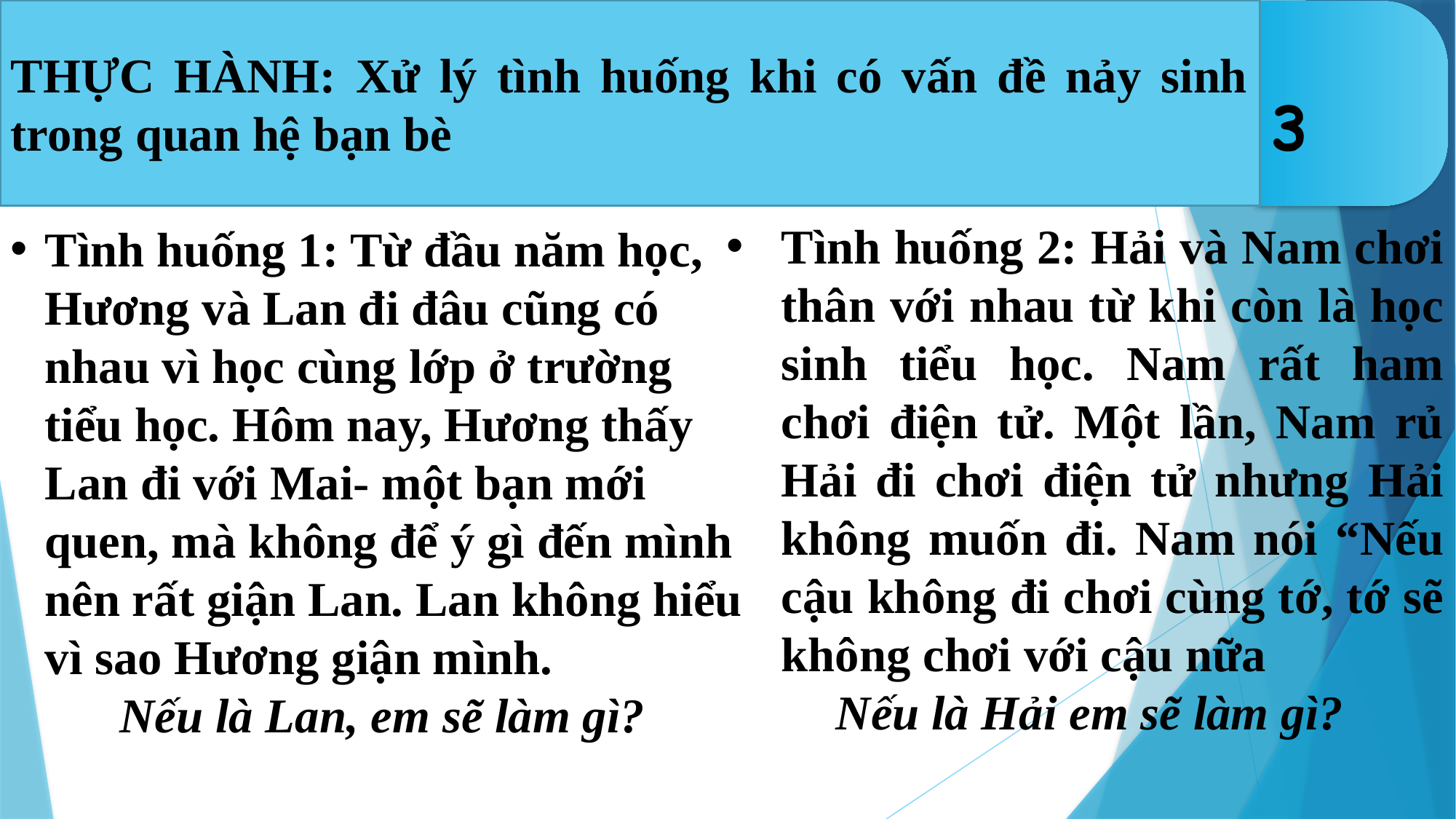

THỰC HÀNH: Xử lý tình huống khi có vấn đề nảy sinh trong quan hệ bạn bè

3
Tình huống 2: Hải và Nam chơi thân với nhau từ khi còn là học sinh tiểu học. Nam rất ham chơi điện tử. Một lần, Nam rủ Hải đi chơi điện tử nhưng Hải không muốn đi. Nam nói “Nếu cậu không đi chơi cùng tớ, tớ sẽ không chơi với cậu nữa
    	Nếu là Hải em sẽ làm gì?
Tình huống 1: Từ đầu năm học, Hương và Lan đi đâu cũng có nhau vì học cùng lớp ở trường tiểu học. Hôm nay, Hương thấy Lan đi với Mai- một bạn mới quen, mà không để ý gì đến mình nên rất giận Lan. Lan không hiểu vì sao Hương giận mình.
	Nếu là Lan, em sẽ làm gì?